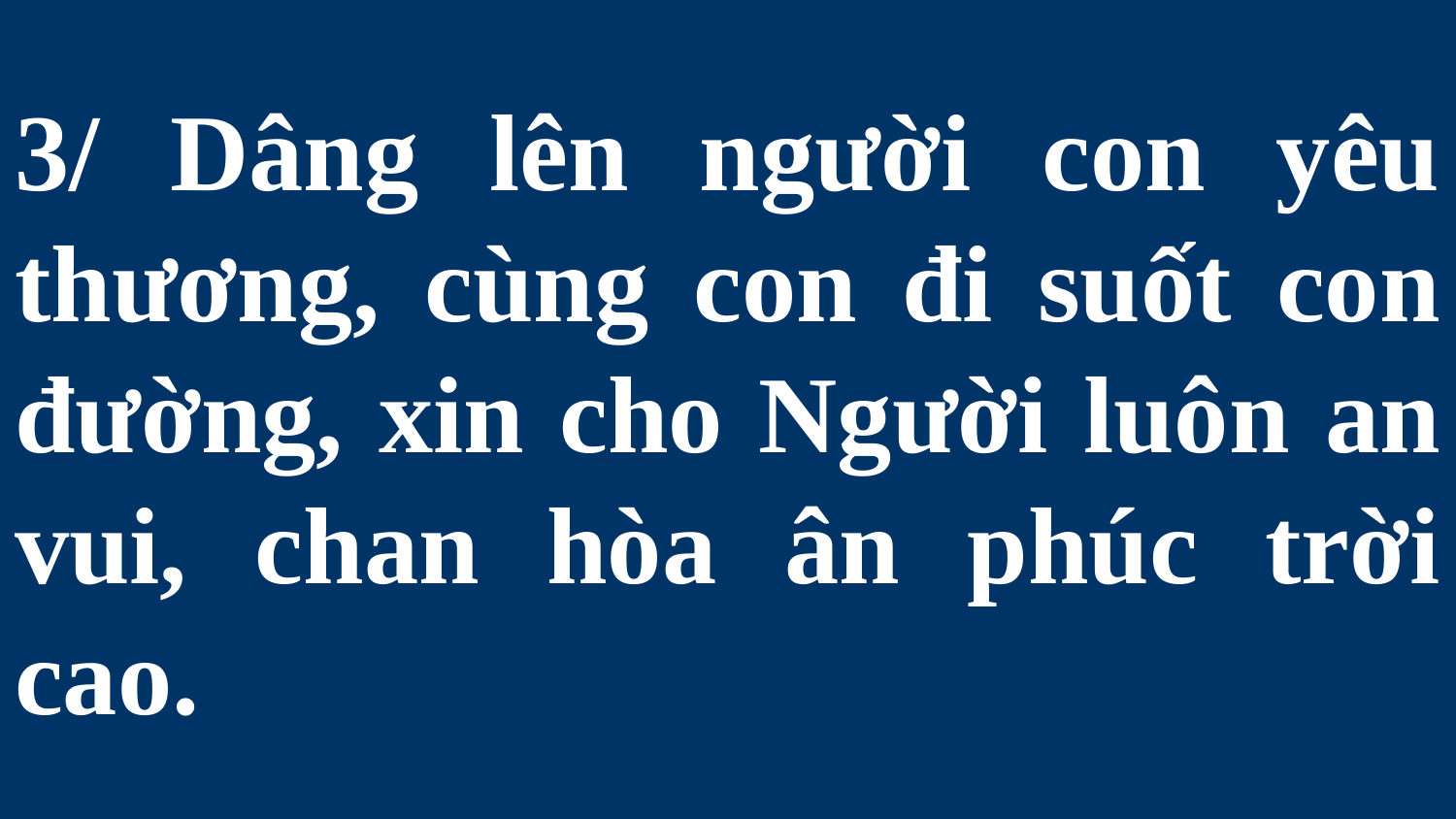

# 3/ Dâng lên người con yêu thương, cùng con đi suốt con đường, xin cho Người luôn an vui, chan hòa ân phúc trời cao.